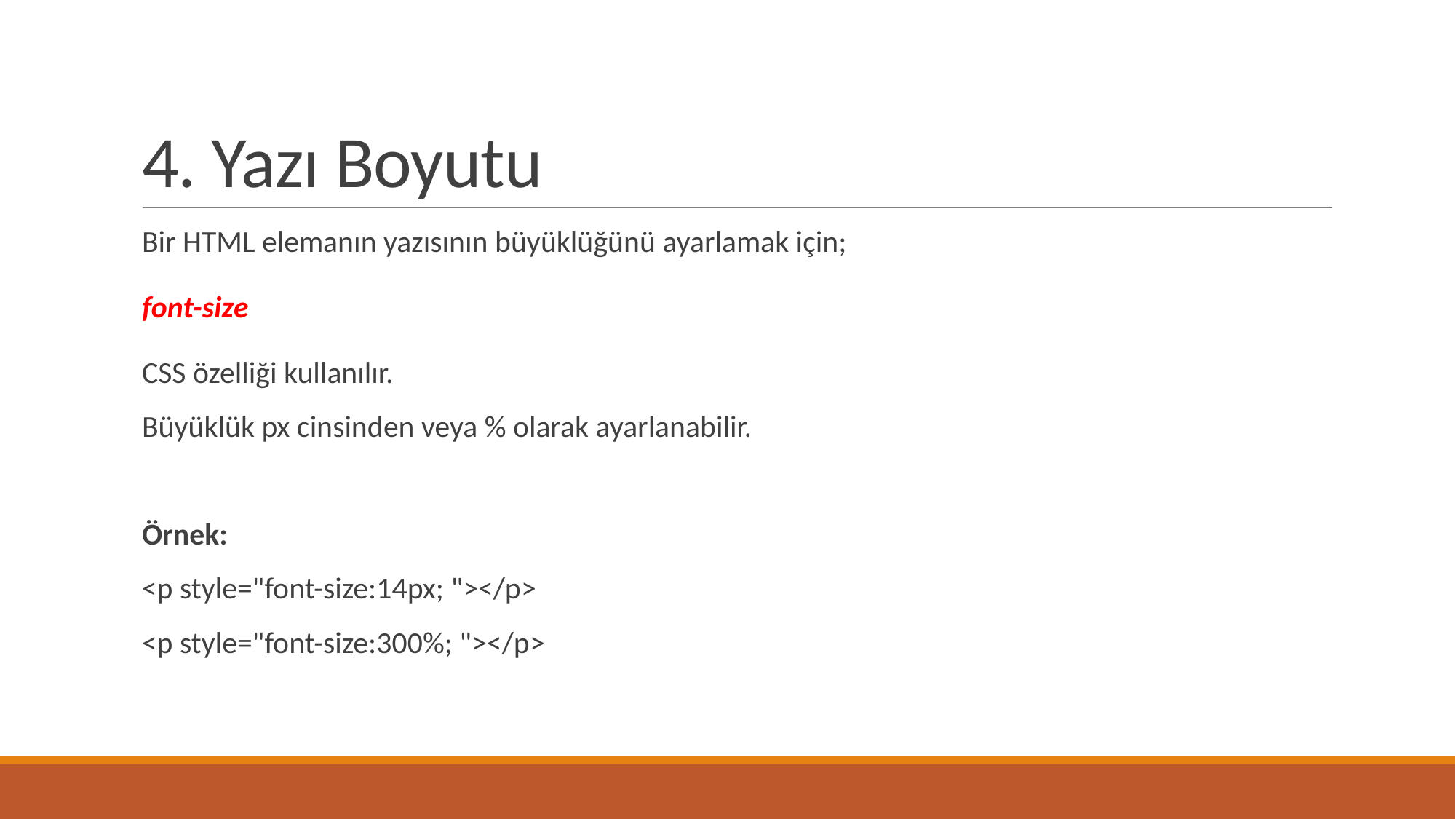

# 4. Yazı Boyutu
Bir HTML elemanın yazısının büyüklüğünü ayarlamak için;
font-size
CSS özelliği kullanılır.
Büyüklük px cinsinden veya % olarak ayarlanabilir.

Örnek:
<p style="font-size:14px; "></p>
<p style="font-size:300%; "></p>